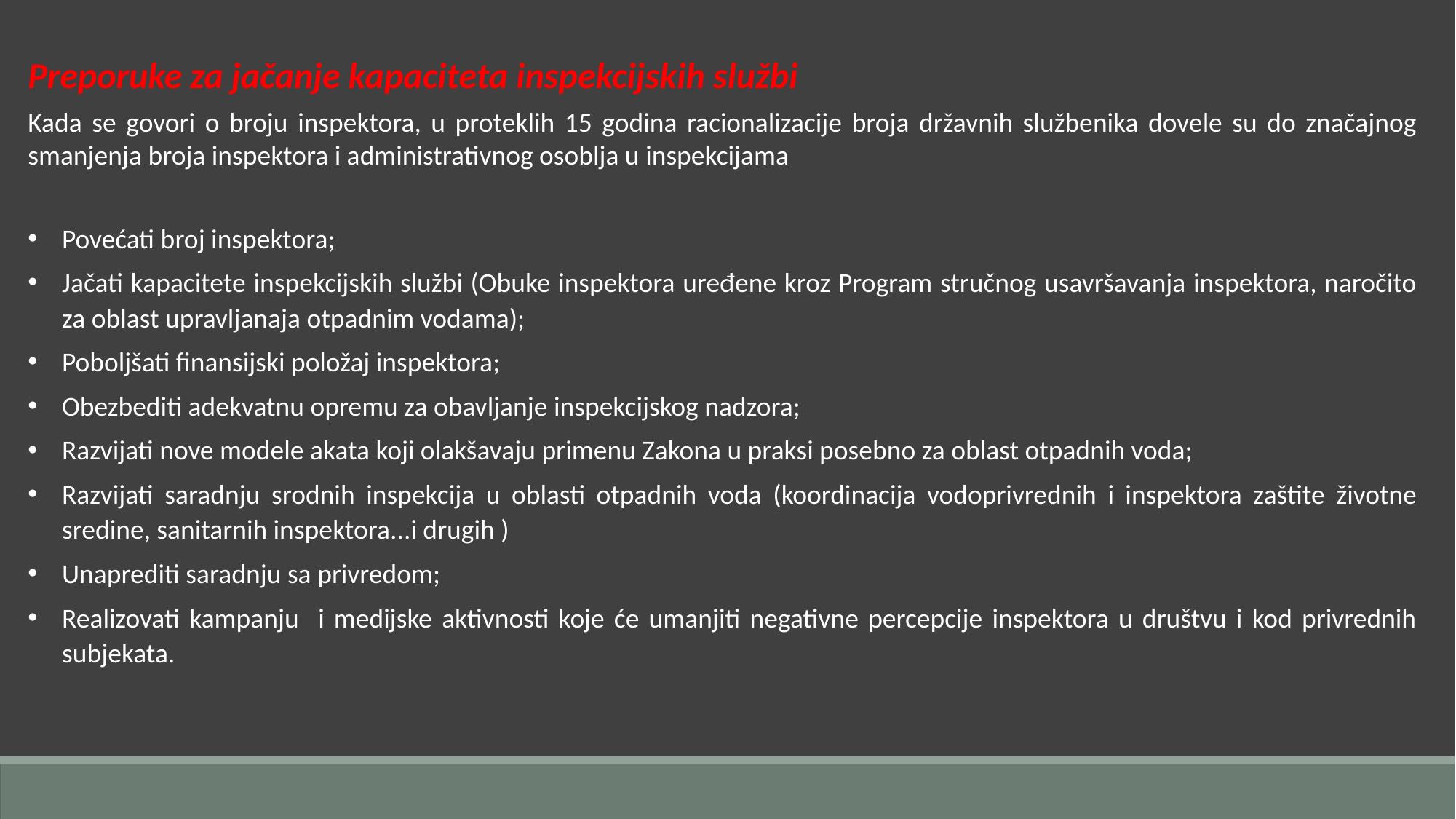

Preporuke za jačanje kapaciteta inspekcijskih službi
Kada se govori o broju inspektora, u proteklih 15 godina racionalizacije broja državnih službenika dovele su do značajnog smanjenja broja inspektora i administrativnog osoblja u inspekcijama

Povećati broj inspektora;
Jačati kapacitete inspekcijskih službi (Obuke inspektora uređene kroz Program stručnog usavršavanja inspektora, naročito za oblast upravljanaja otpadnim vodama);
Poboljšati finansijski položaj inspektora;
Obezbediti adekvatnu opremu za obavljanje inspekcijskog nadzora;
Razvijati nove modele akata koji olakšavaju primenu Zakona u praksi posebno za oblast otpadnih voda;
Razvijati saradnju srodnih inspekcija u oblasti otpadnih voda (koordinacija vodoprivrednih i inspektora zaštite životne sredine, sanitarnih inspektora...i drugih )
Unaprediti saradnju sa privredom;
Realizovati kampanju  i medijske aktivnosti koje će umanjiti negativne percepcije inspektora u društvu i kod privrednih subjekata.